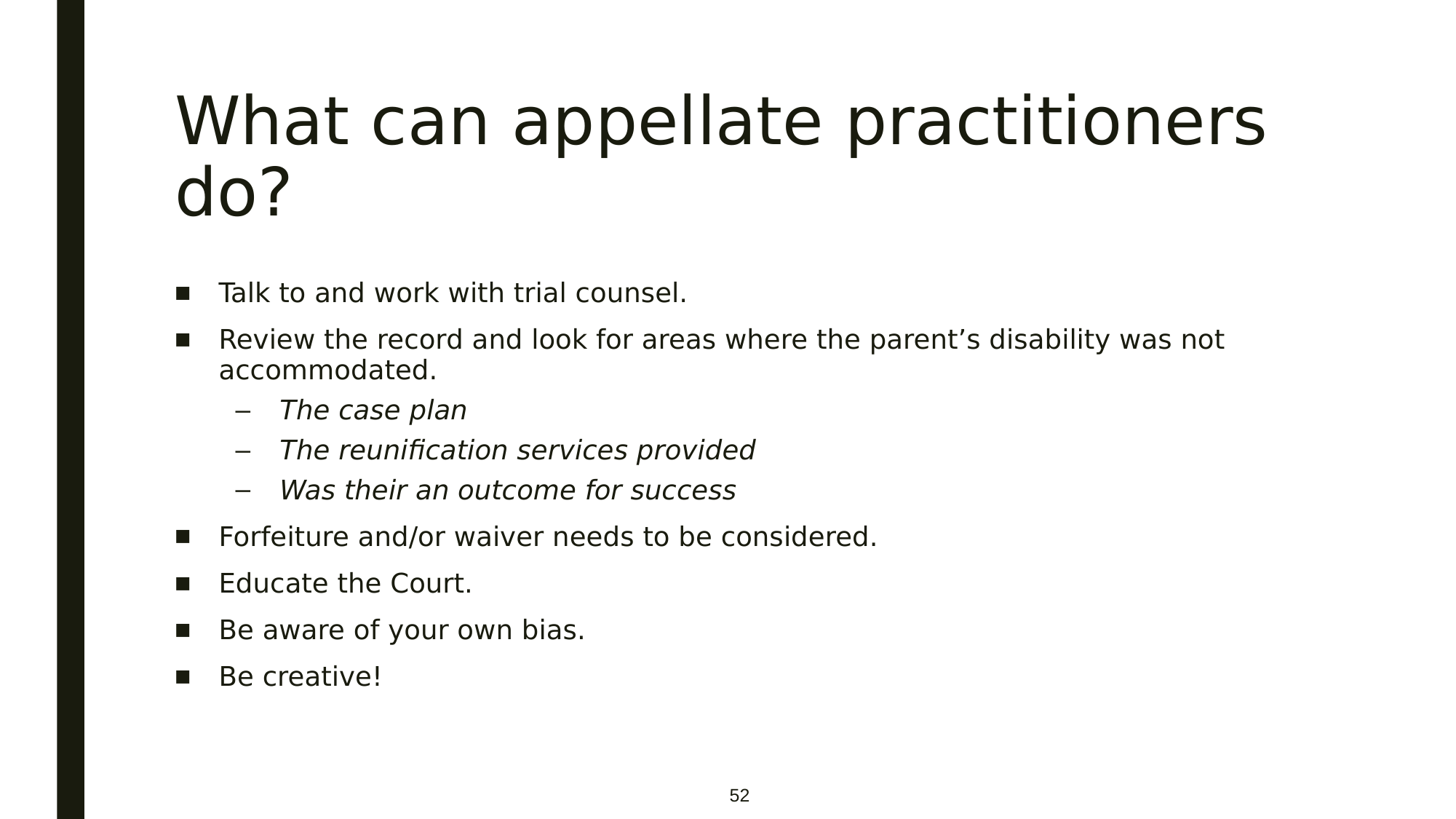

# What can appellate practitioners do?
Talk to and work with trial counsel.
Review the record and look for areas where the parent’s disability was not accommodated.
The case plan
The reunification services provided
Was their an outcome for success
Forfeiture and/or waiver needs to be considered.
Educate the Court.
Be aware of your own bias.
Be creative!
52